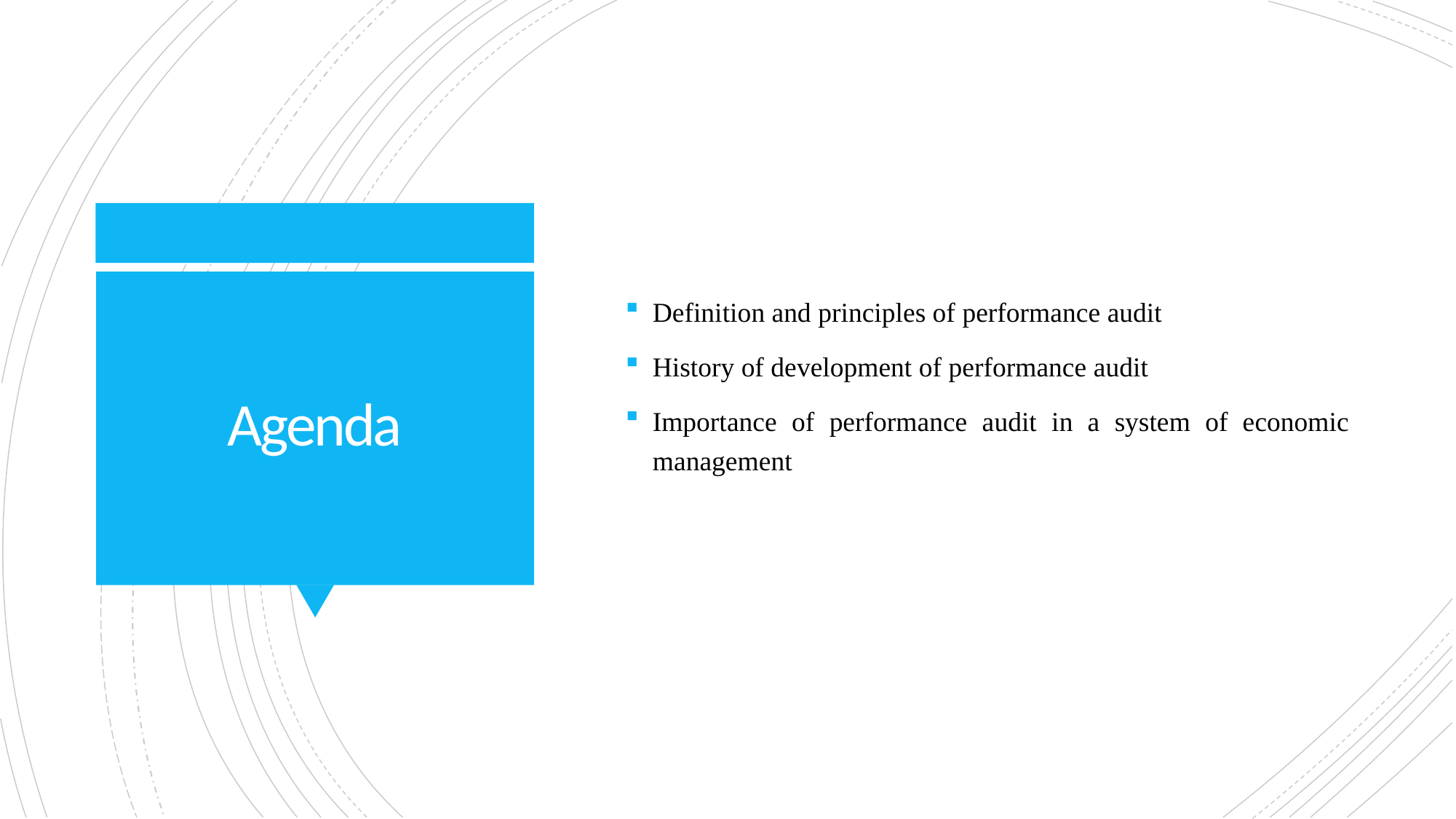

Definition and principles of performance audit
History of development of performance audit
Importance of performance audit in a system of economic management

# Agenda